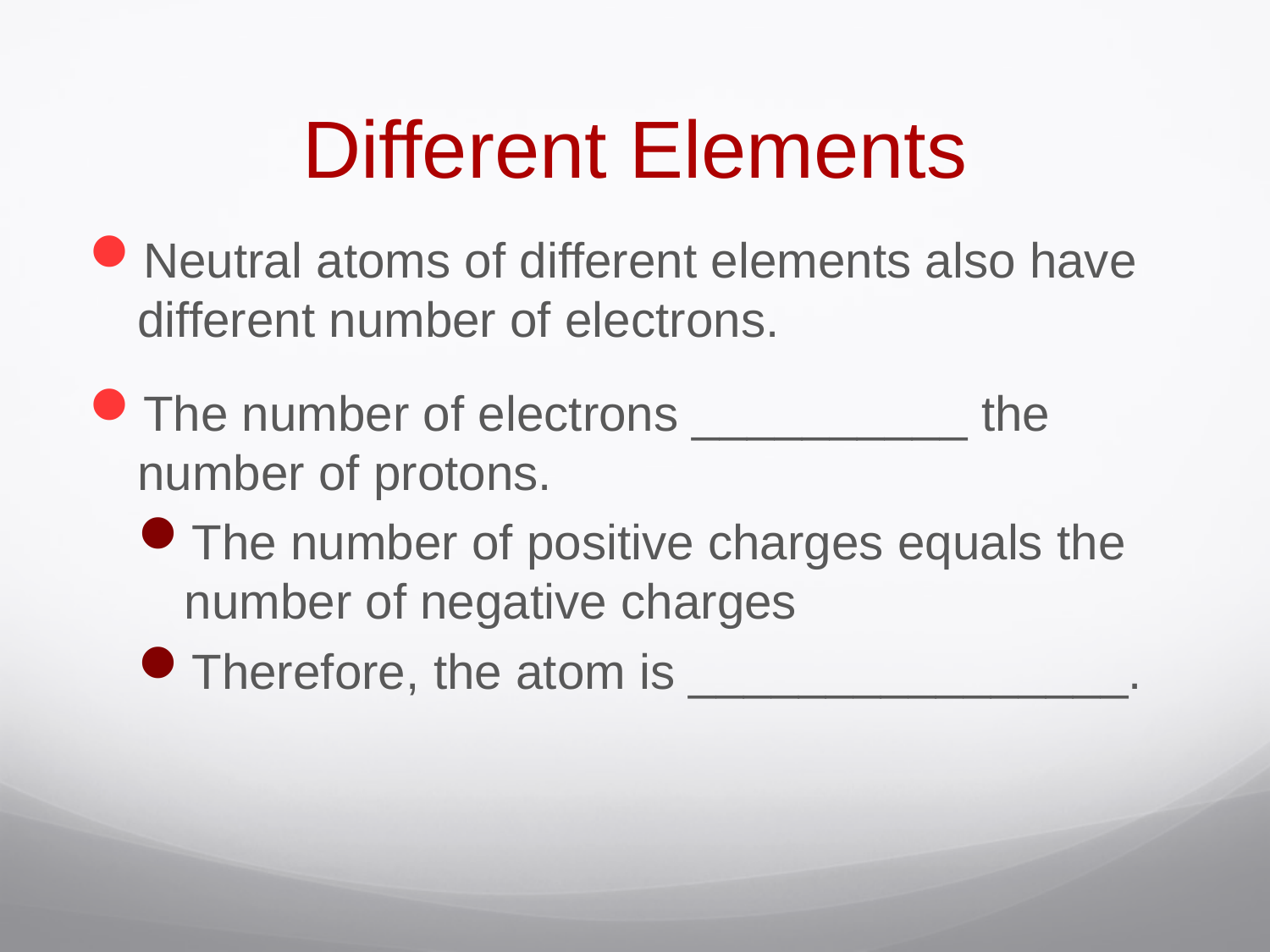

# Different Elements
Neutral atoms of different elements also have different number of electrons.
The number of electrons __________ the number of protons.
The number of positive charges equals the number of negative charges
Therefore, the atom is ________________.